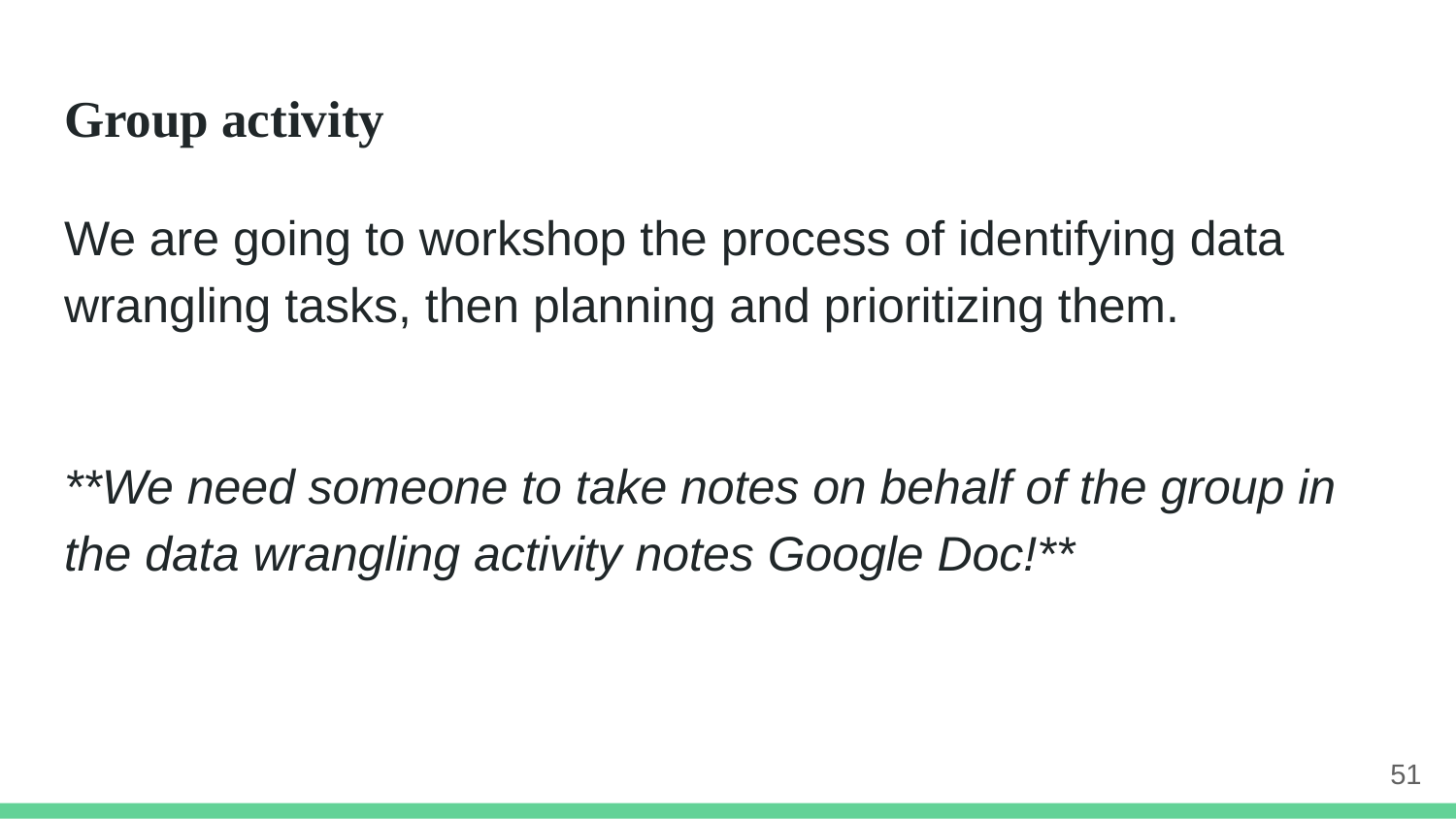

# Group activity
We are going to workshop the process of identifying data wrangling tasks, then planning and prioritizing them.

**We need someone to take notes on behalf of the group in the data wrangling activity notes Google Doc!**
51